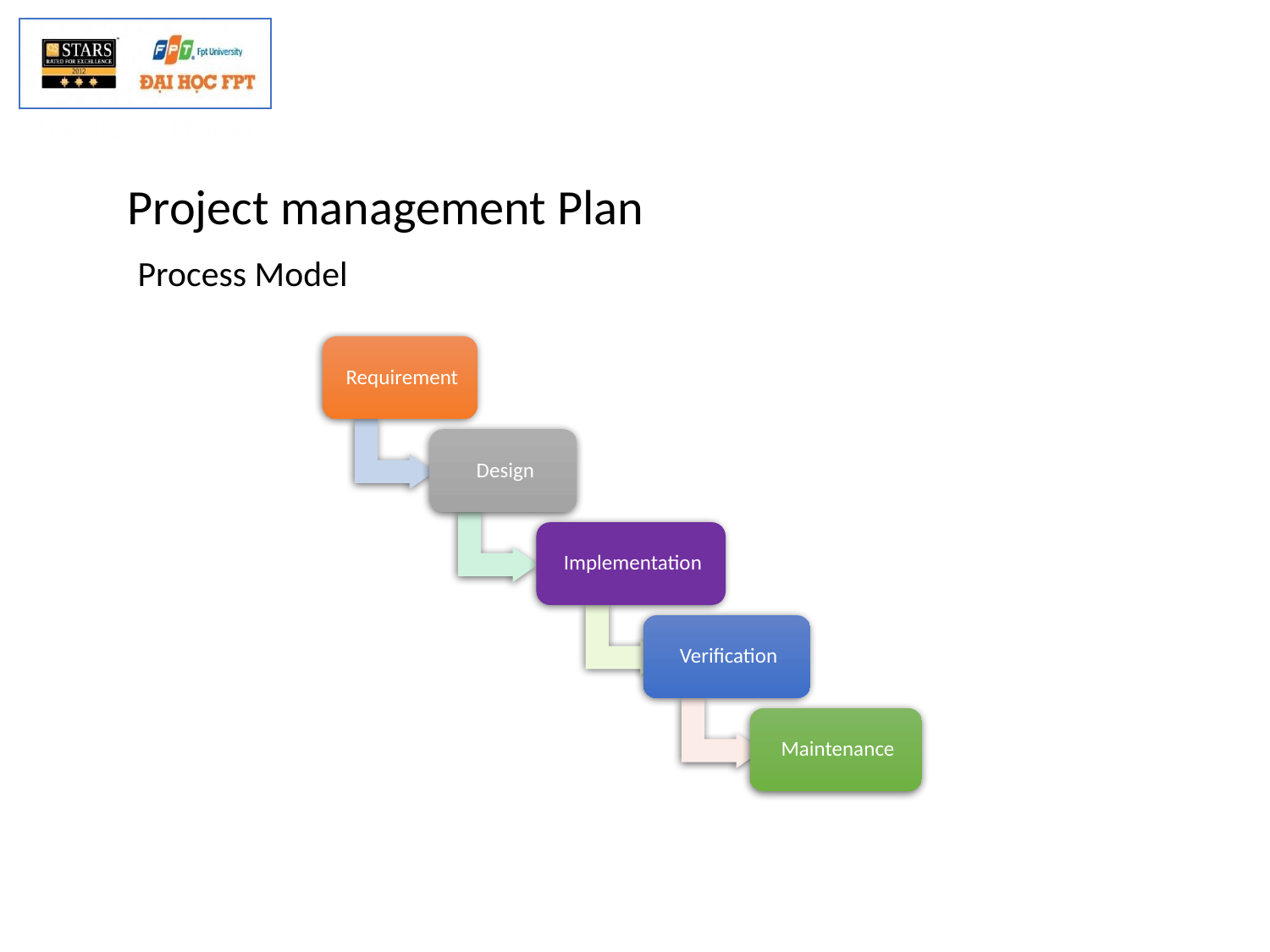

# Project management Plan
Process Model

Requirement
Design
Implementation
Verification
Maintenance